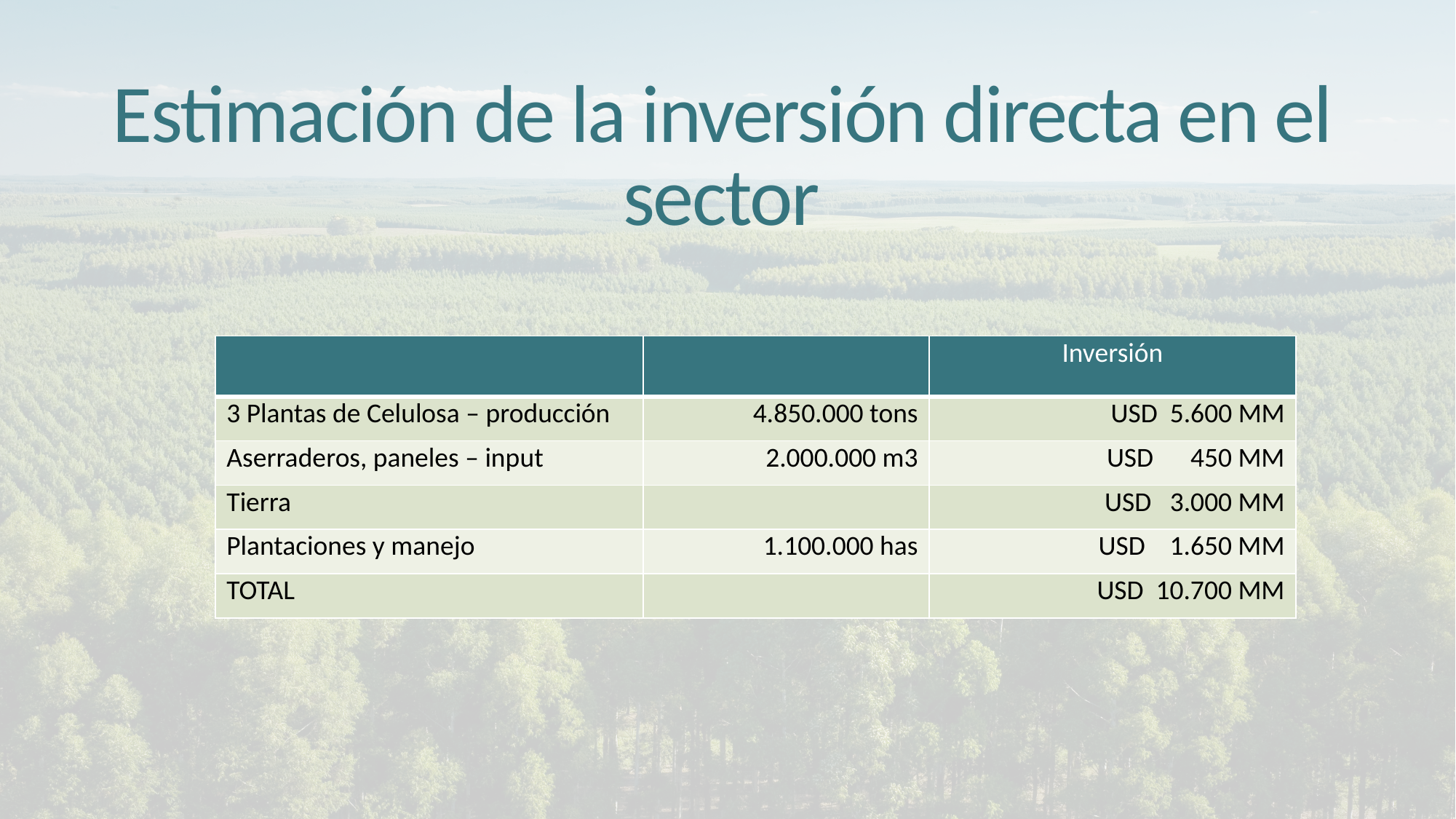

# Estimación de la inversión directa en el sector
|  |  | Inversión |
| --- | --- | --- |
| 3 Plantas de Celulosa – producción | 4.850.000 tons | USD 5.600 MM |
| Aserraderos, paneles – input | 2.000.000 m3 | USD 450 MM |
| Tierra |  | USD 3.000 MM |
| Plantaciones y manejo | 1.100.000 has | USD 1.650 MM |
| TOTAL |  | USD 10.700 MM |